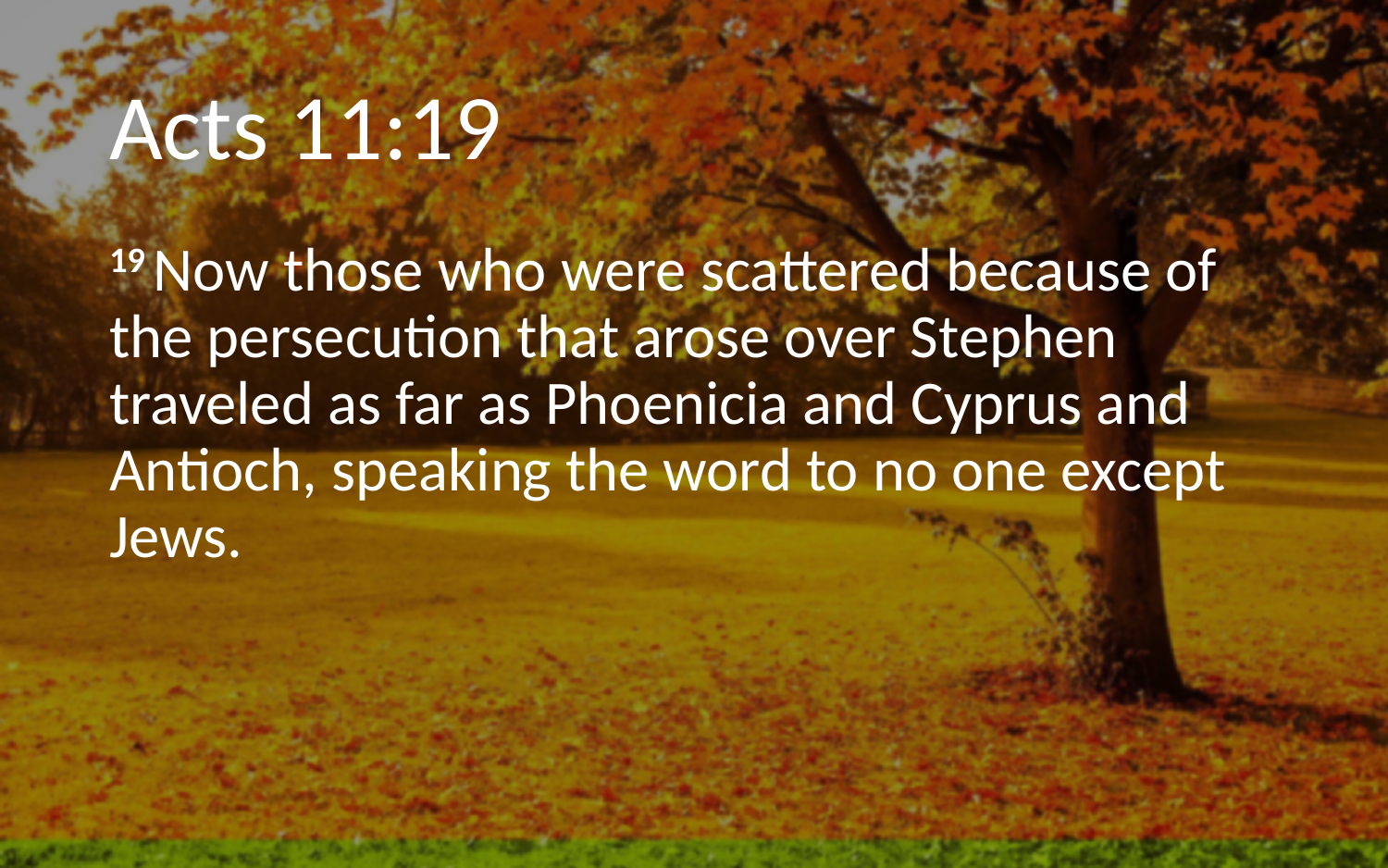

# Acts 11:19
19 Now those who were scattered because of the persecution that arose over Stephen traveled as far as Phoenicia and Cyprus and Antioch, speaking the word to no one except Jews.